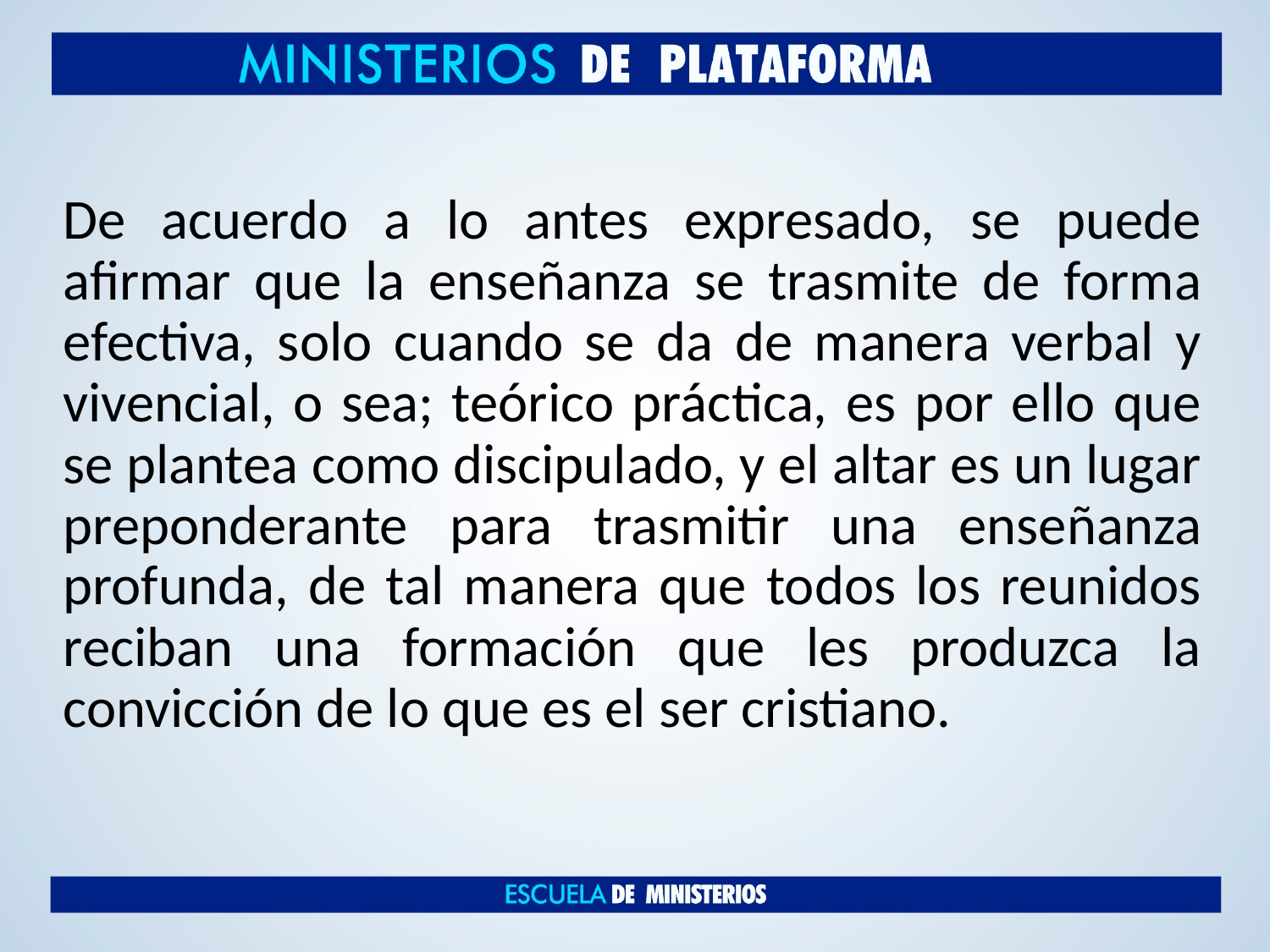

De acuerdo a lo antes expresado, se puede afirmar que la enseñanza se trasmite de forma efectiva, solo cuando se da de manera verbal y vivencial, o sea; teórico práctica, es por ello que se plantea como discipulado, y el altar es un lugar preponderante para trasmitir una enseñanza profunda, de tal manera que todos los reunidos reciban una formación que les produzca la convicción de lo que es el ser cristiano.